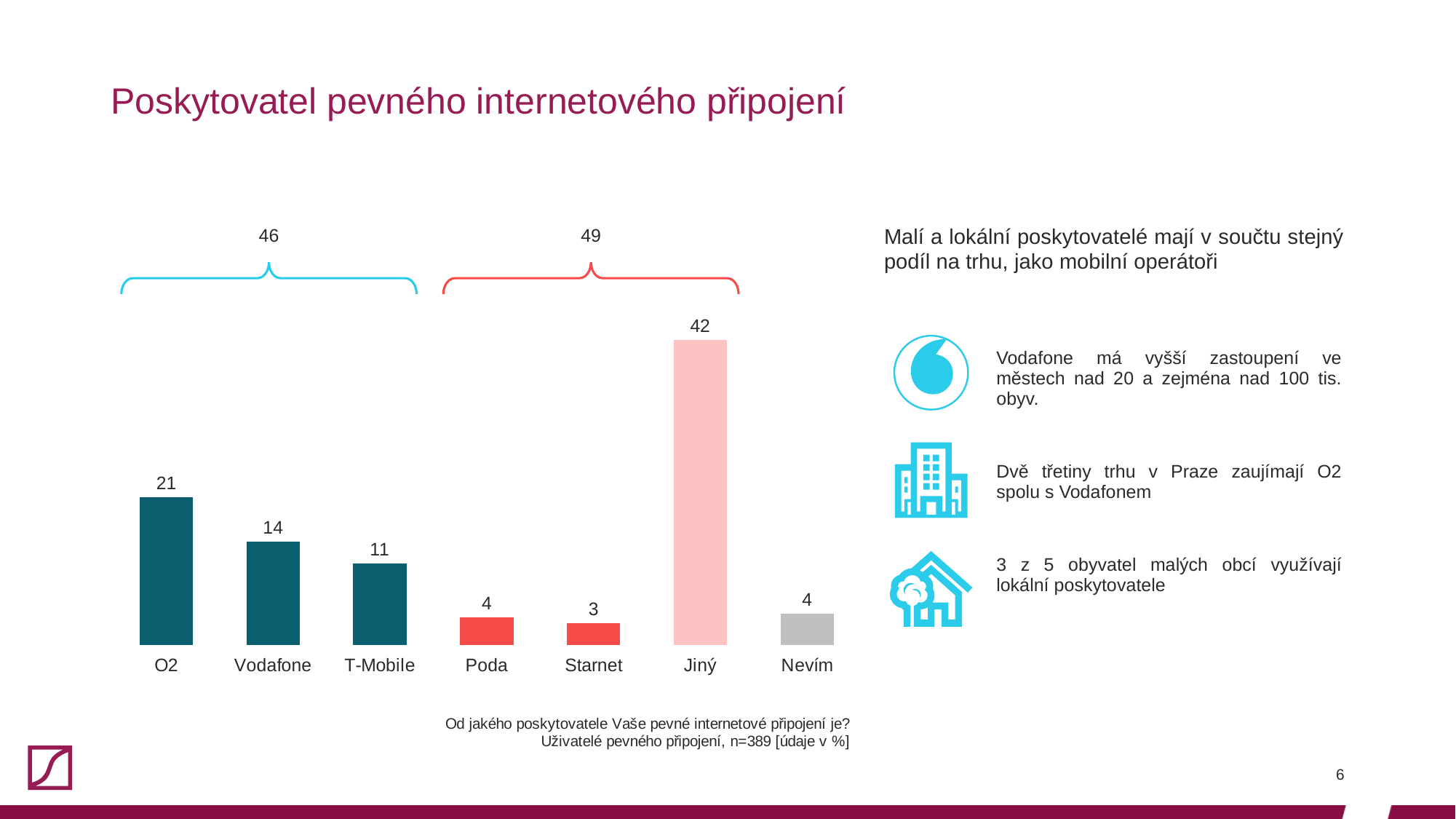

# Poskytovatel pevného internetového připojení

### Chart

| Category |  |
|---|---|
| O2 | 20.565552699228792 |
| Vodafone | 14.395886889460154 |
| T-Mobile | 11.311053984575835 |
| Poda | 3.8560411311053984 |
| Starnet | 3.0848329048843186 |
| Jiný | 42.41645244215938 |
| Nevím | 4.370179948586118 |
Malí a lokální poskytovatelé mají v součtu stejný podíl na trhu, jako mobilní operátoři

46

49

|  | Vodafone má vyšší zastoupení ve městech nad 20 a zejména nad 100 tis. obyv. |
| --- | --- |
|  |  |
|  | Dvě třetiny trhu v Praze zaujímají O2 spolu s Vodafonem |
|  |  |
|  | 3 z 5 obyvatel malých obcí využívají lokální poskytovatele |

6